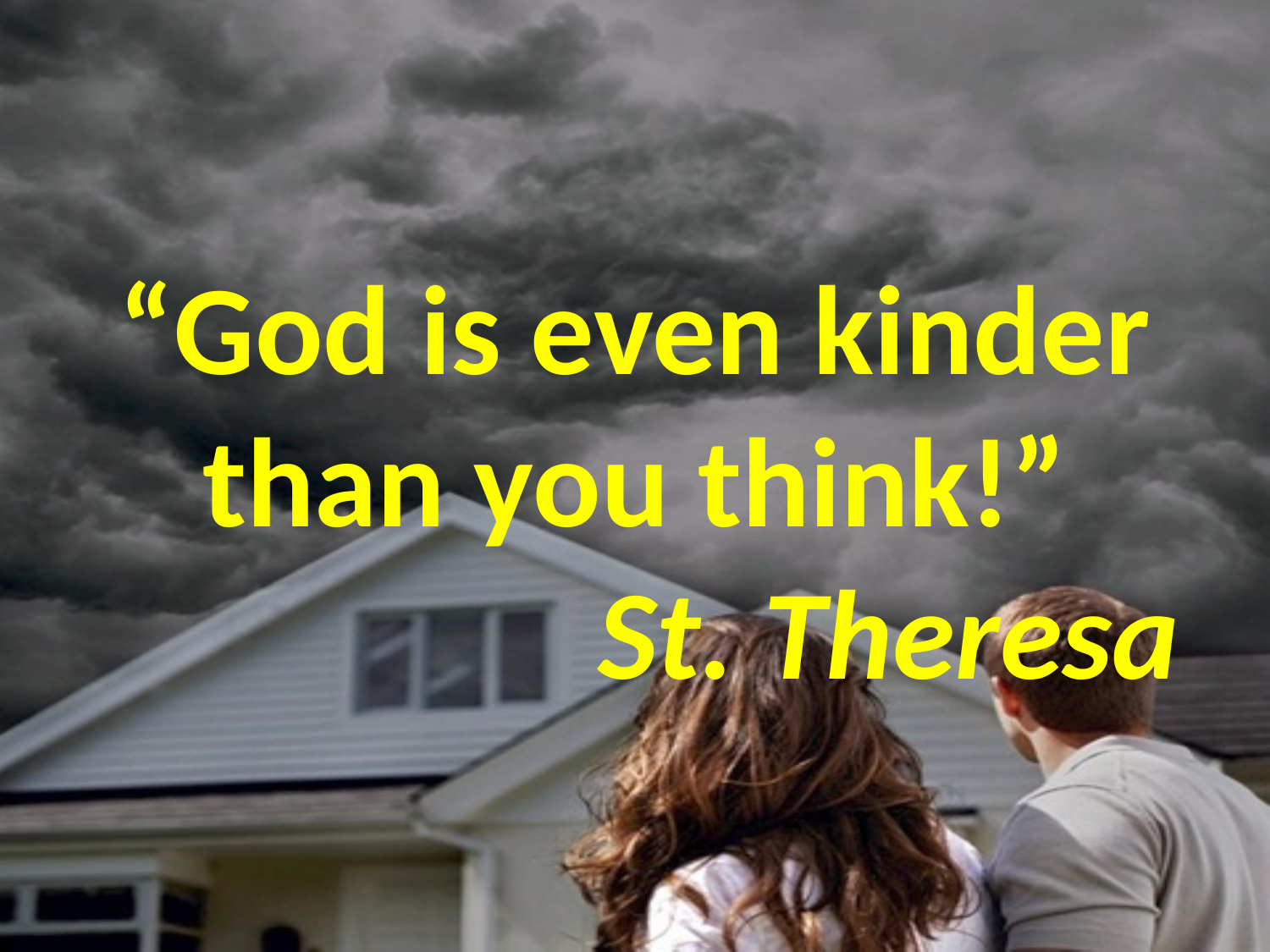

# “God is even kinder than you think!” St. Theresa